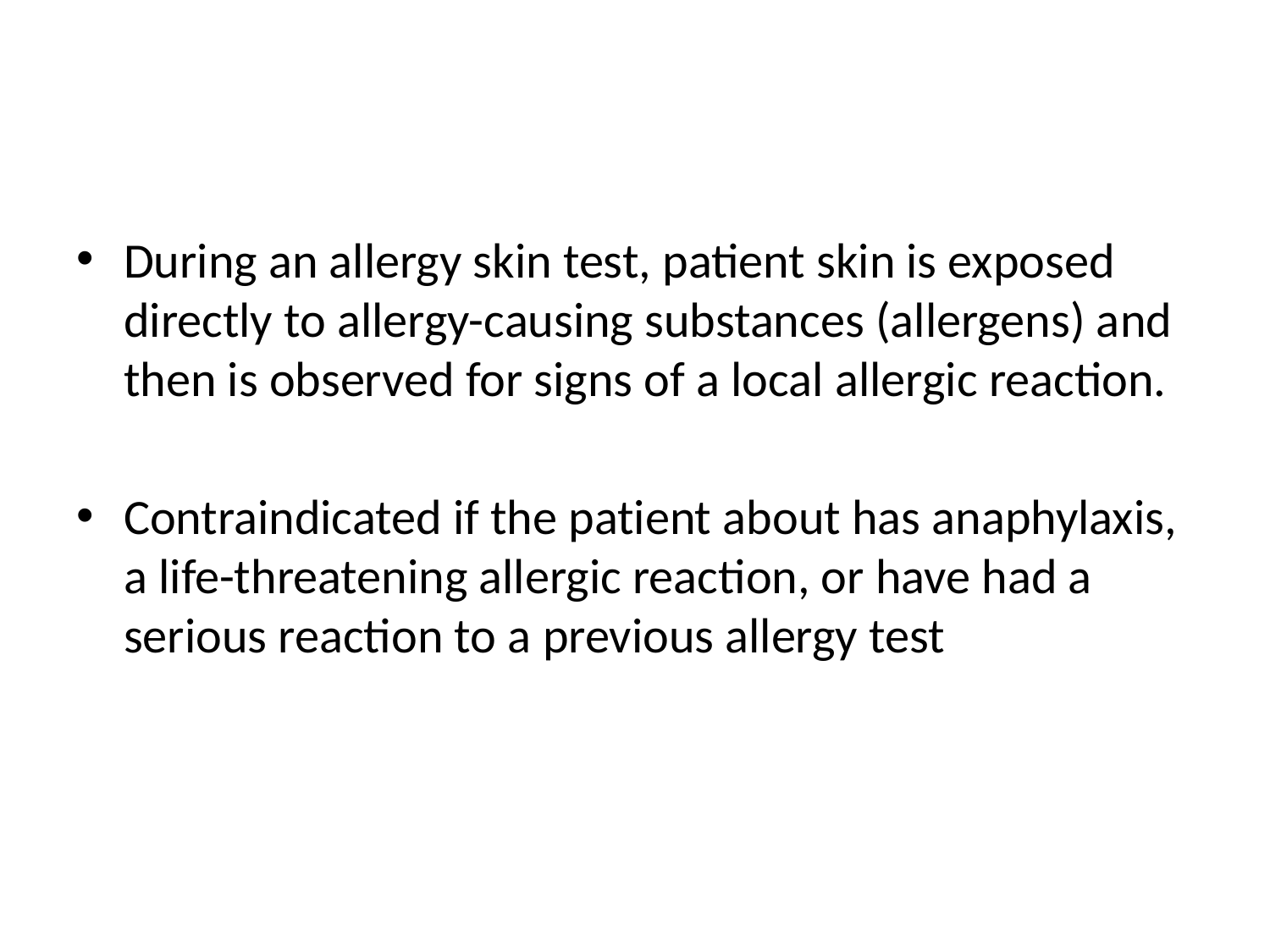

During an allergy skin test, patient skin is exposed directly to allergy-causing substances (allergens) and then is observed for signs of a local allergic reaction.

Contraindicated if the patient about has anaphylaxis, a life-threatening allergic reaction, or have had a serious reaction to a previous allergy test